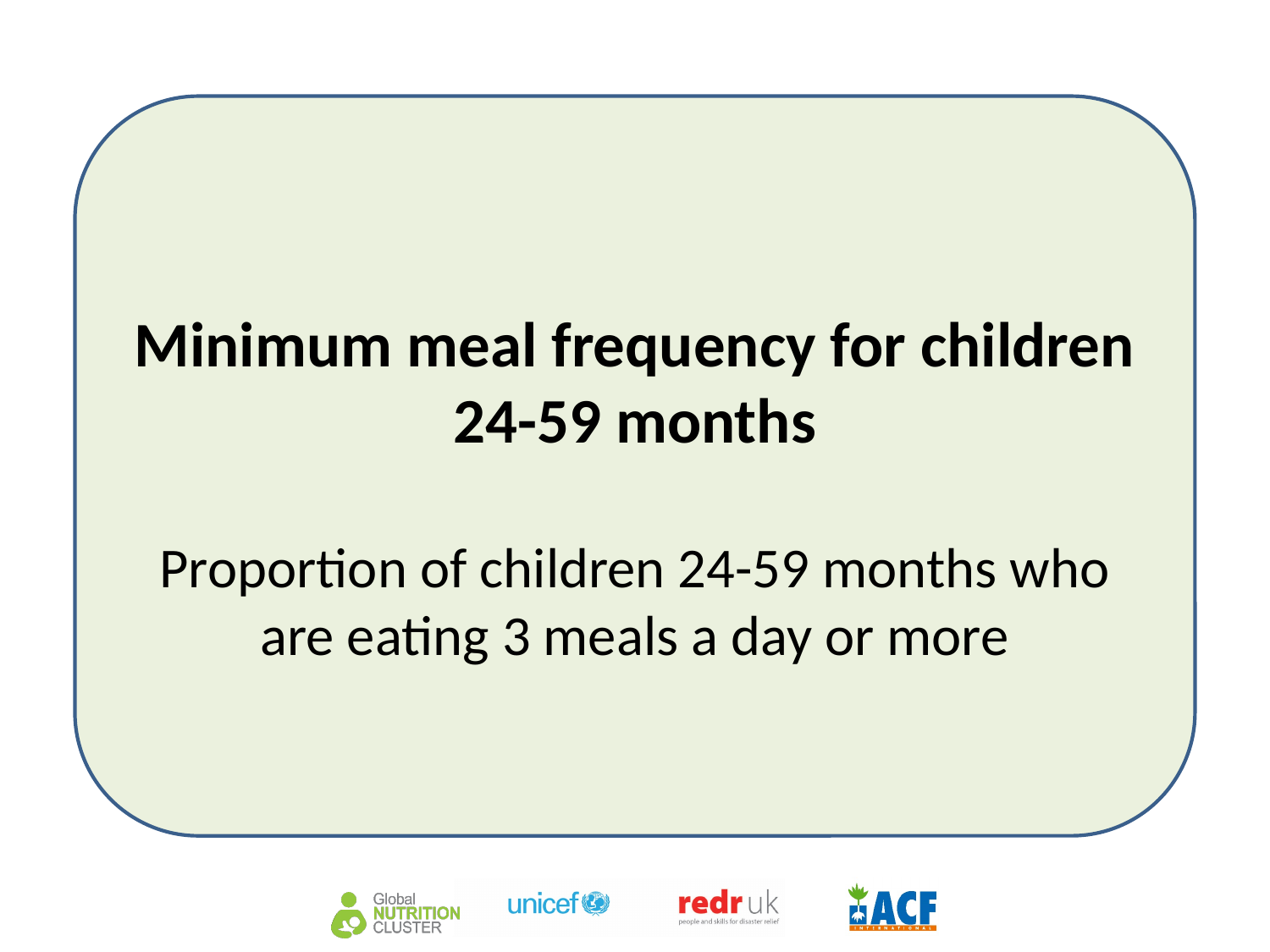

Minimum meal frequency for children 24-59 months

Proportion of children 24-59 months who are eating 3 meals a day or more